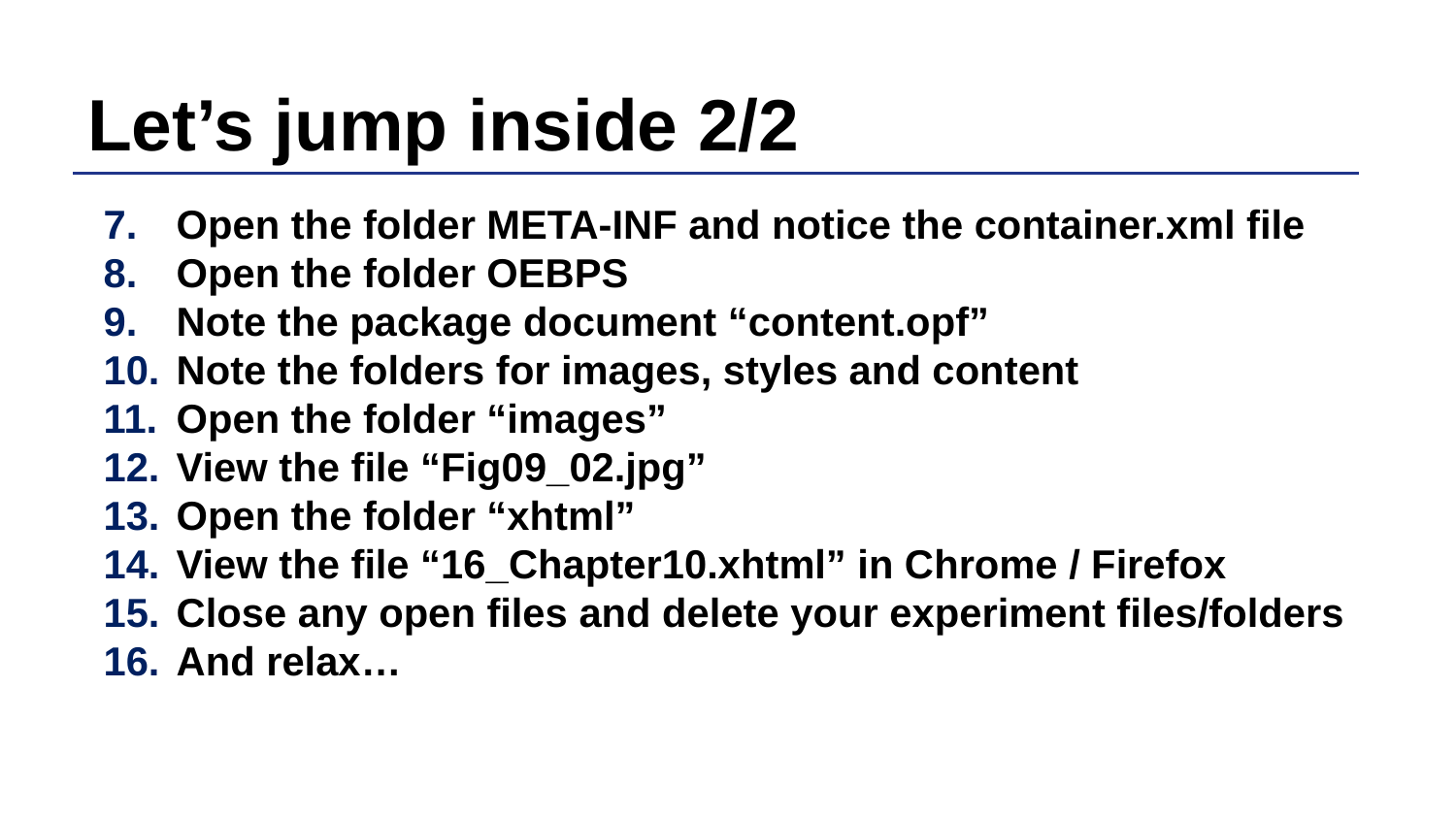

# Let’s jump inside 2/2
Open the folder META-INF and notice the container.xml file
Open the folder OEBPS
Note the package document “content.opf”
Note the folders for images, styles and content
Open the folder “images”
View the file “Fig09_02.jpg”
Open the folder “xhtml”
View the file “16_Chapter10.xhtml” in Chrome / Firefox
Close any open files and delete your experiment files/folders
And relax…